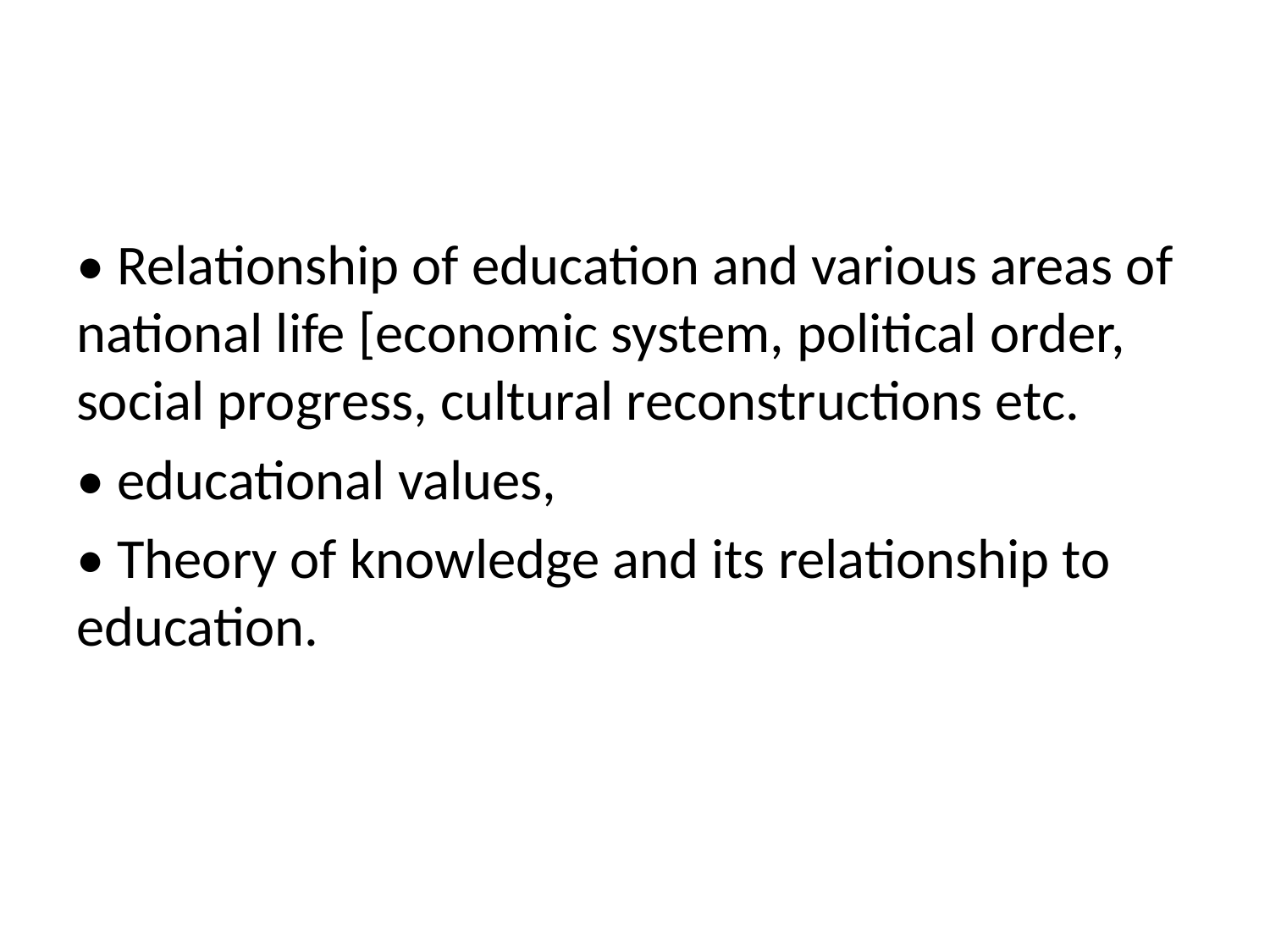

• Relationship of education and various areas of national life [economic system, political order, social progress, cultural reconstructions etc.
• educational values,
• Theory of knowledge and its relationship to education.